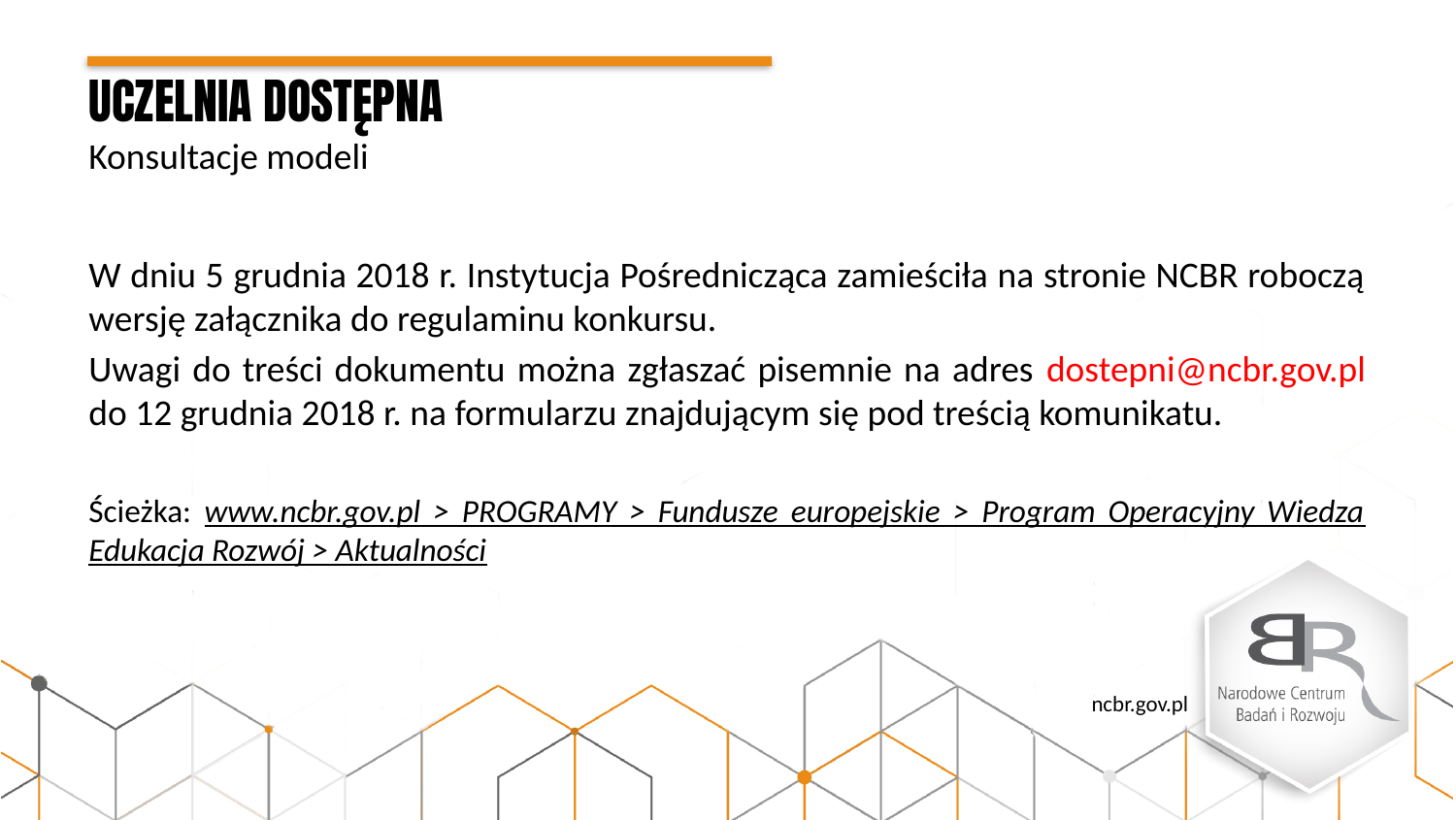

UCZELNIA DOSTĘPNA

Konsultacje modeli
W dniu 5 grudnia 2018 r. Instytucja Pośrednicząca zamieściła na stronie NCBR roboczą wersję załącznika do regulaminu konkursu.
Uwagi do treści dokumentu można zgłaszać pisemnie na adres dostepni@ncbr.gov.pl do 12 grudnia 2018 r. na formularzu znajdującym się pod treścią komunikatu.

Ścieżka: www.ncbr.gov.pl > PROGRAMY > Fundusze europejskie > Program Operacyjny Wiedza Edukacja Rozwój > Aktualności
ncbr.gov.pl